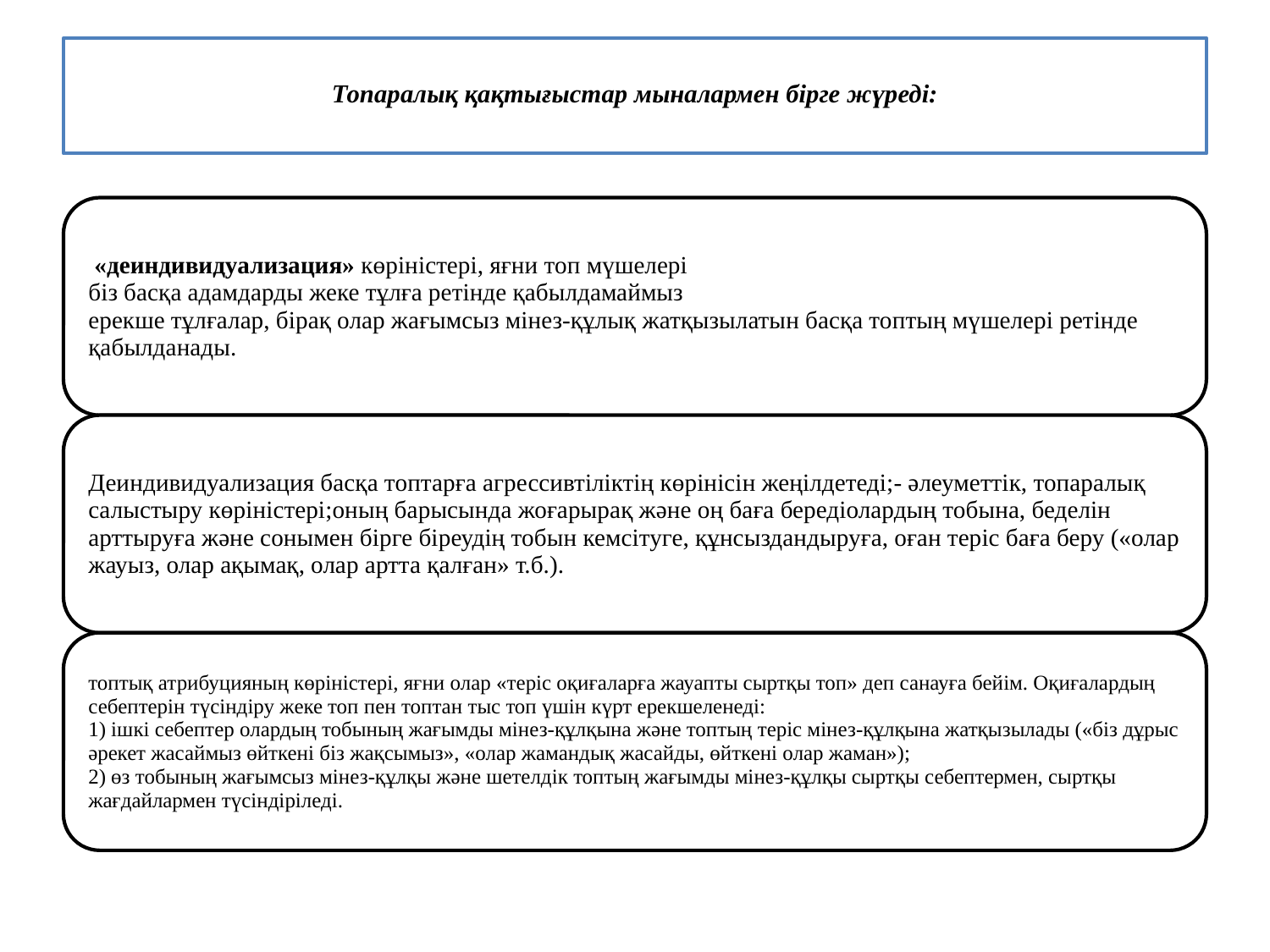

# Топаралық қақтығыстар мыналармен бірге жүреді:
 «деиндивидуализация» көріністері, яғни топ мүшелері
біз басқа адамдарды жеке тұлға ретінде қабылдамаймыз
ерекше тұлғалар, бірақ олар жағымсыз мінез-құлық жатқызылатын басқа топтың мүшелері ретінде қабылданады.
Деиндивидуализация басқа топтарға агрессивтіліктің көрінісін жеңілдетеді;- әлеуметтік, топаралық салыстыру көріністері;оның барысында жоғарырақ және оң баға бередіолардың тобына, беделін арттыруға және сонымен бірге біреудің тобын кемсітуге, құнсыздандыруға, оған теріс баға беру («олар жауыз, олар ақымақ, олар артта қалған» т.б.).
топтық атрибуцияның көріністері, яғни олар «теріс оқиғаларға жауапты сыртқы топ» деп санауға бейім. Оқиғалардың себептерін түсіндіру жеке топ пен топтан тыс топ үшін күрт ерекшеленеді:
1) ішкі себептер олардың тобының жағымды мінез-құлқына және топтың теріс мінез-құлқына жатқызылады («біз дұрыс әрекет жасаймыз өйткені біз жақсымыз», «олар жамандық жасайды, өйткені олар жаман»);
2) өз тобының жағымсыз мінез-құлқы және шетелдік топтың жағымды мінез-құлқы сыртқы себептермен, сыртқы жағдайлармен түсіндіріледі.